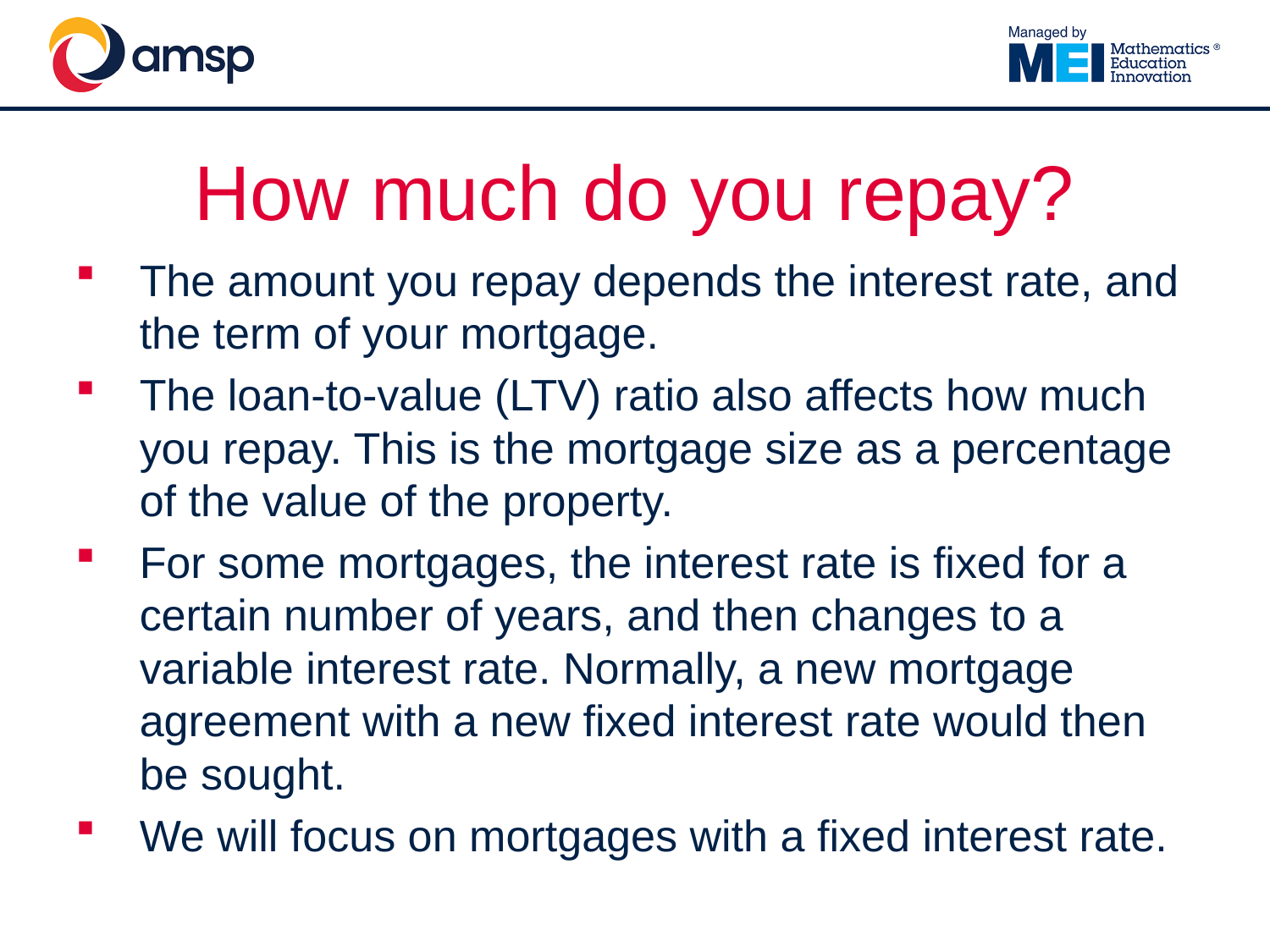

# How much do you repay?
The amount you repay depends the interest rate, and the term of your mortgage.
The loan-to-value (LTV) ratio also affects how much you repay. This is the mortgage size as a percentage of the value of the property.
For some mortgages, the interest rate is fixed for a certain number of years, and then changes to a variable interest rate. Normally, a new mortgage agreement with a new fixed interest rate would then be sought.
We will focus on mortgages with a fixed interest rate.